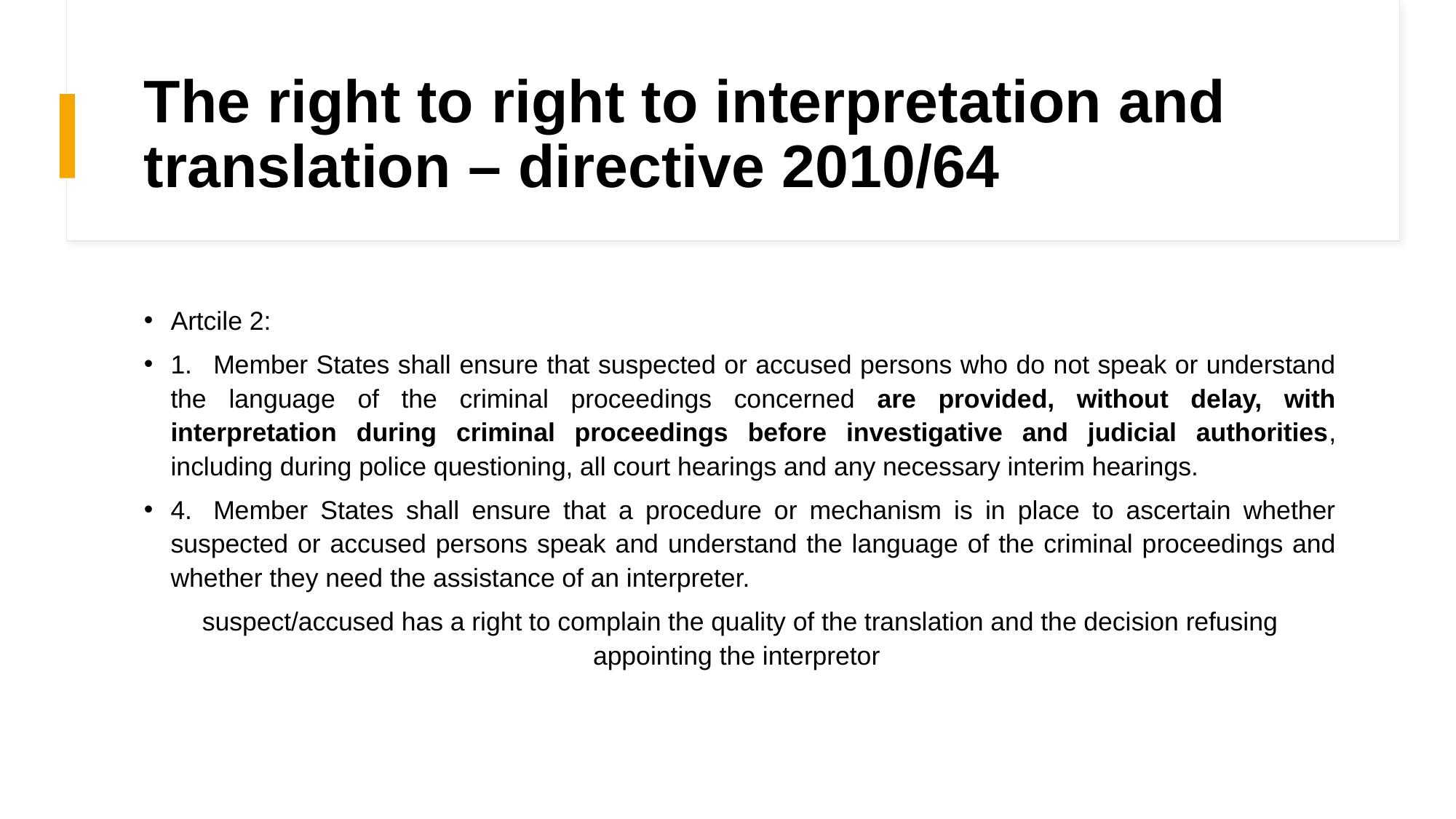

# The right to right to interpretation and translation – directive 2010/64
Artcile 2:
1.   Member States shall ensure that suspected or accused persons who do not speak or understand the language of the criminal proceedings concerned are provided, without delay, with interpretation during criminal proceedings before investigative and judicial authorities, including during police questioning, all court hearings and any necessary interim hearings.
4.   Member States shall ensure that a procedure or mechanism is in place to ascertain whether suspected or accused persons speak and understand the language of the criminal proceedings and whether they need the assistance of an interpreter.
suspect/accused has a right to complain the quality of the translation and the decision refusing appointing the interpretor